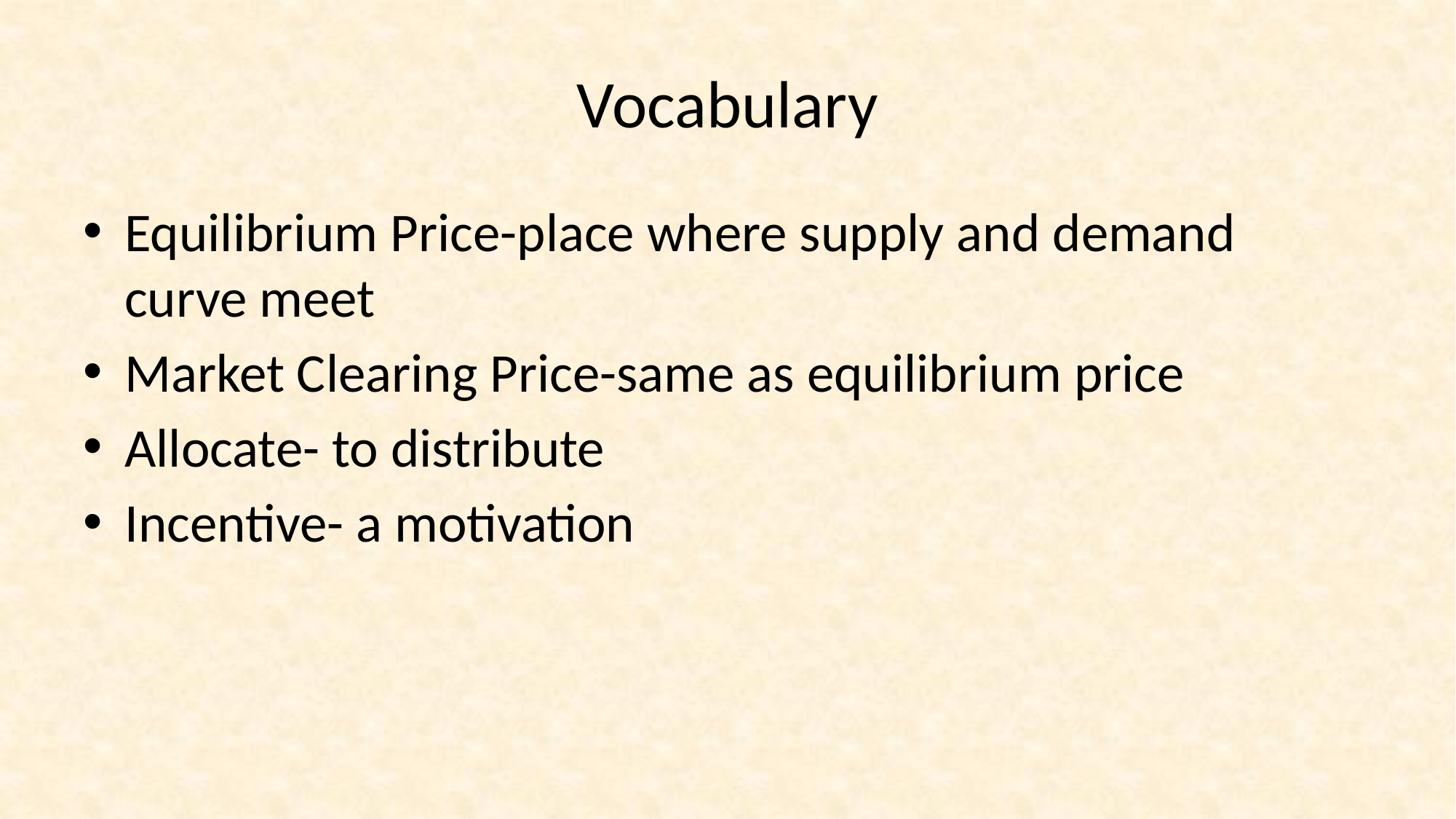

# Vocabulary
Equilibrium Price-place where supply and demand curve meet
Market Clearing Price-same as equilibrium price
Allocate- to distribute
Incentive- a motivation